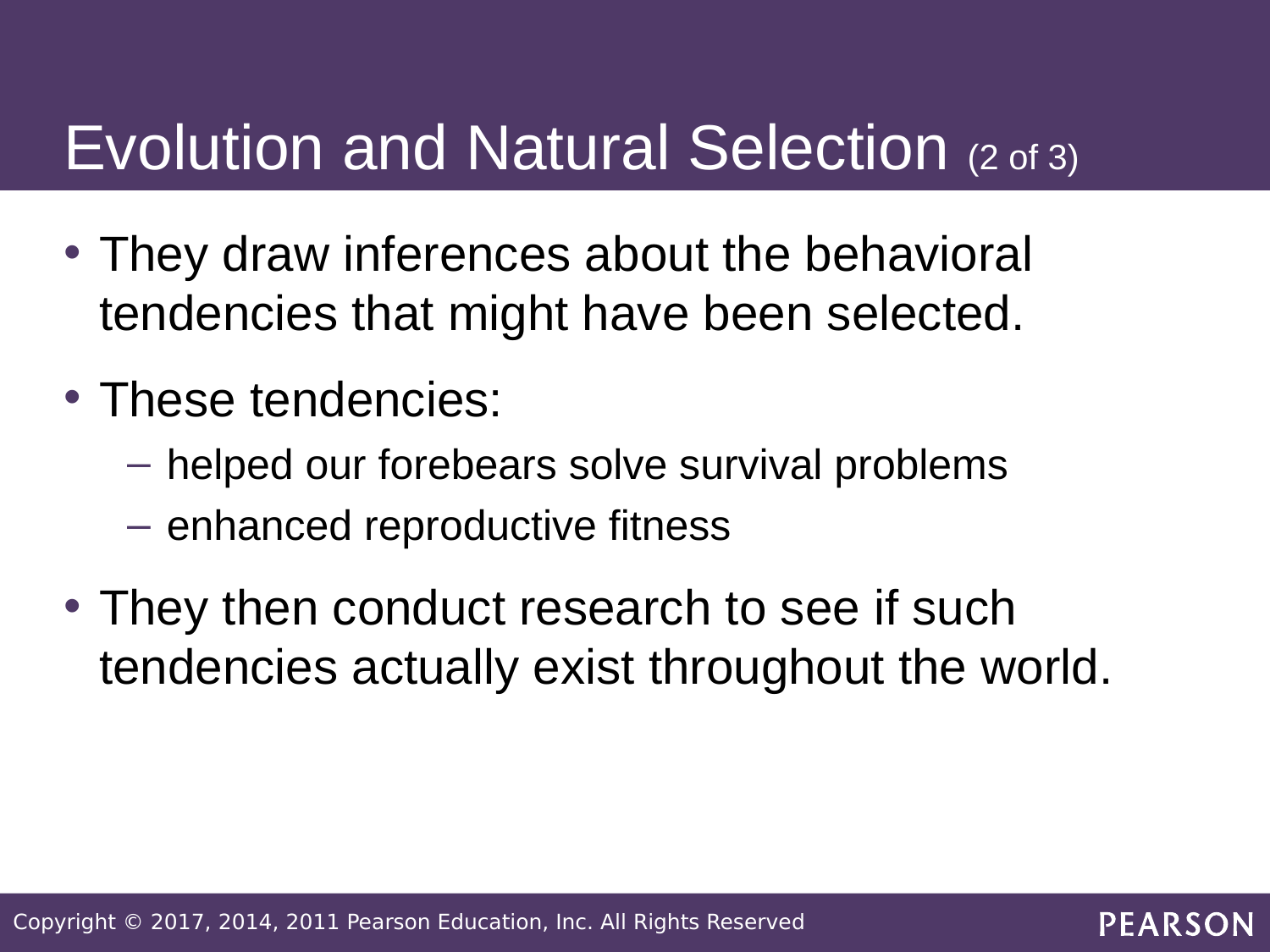

# Evolution and Natural Selection (2 of 3)
They draw inferences about the behavioral tendencies that might have been selected.
These tendencies:
helped our forebears solve survival problems
enhanced reproductive fitness
They then conduct research to see if such tendencies actually exist throughout the world.